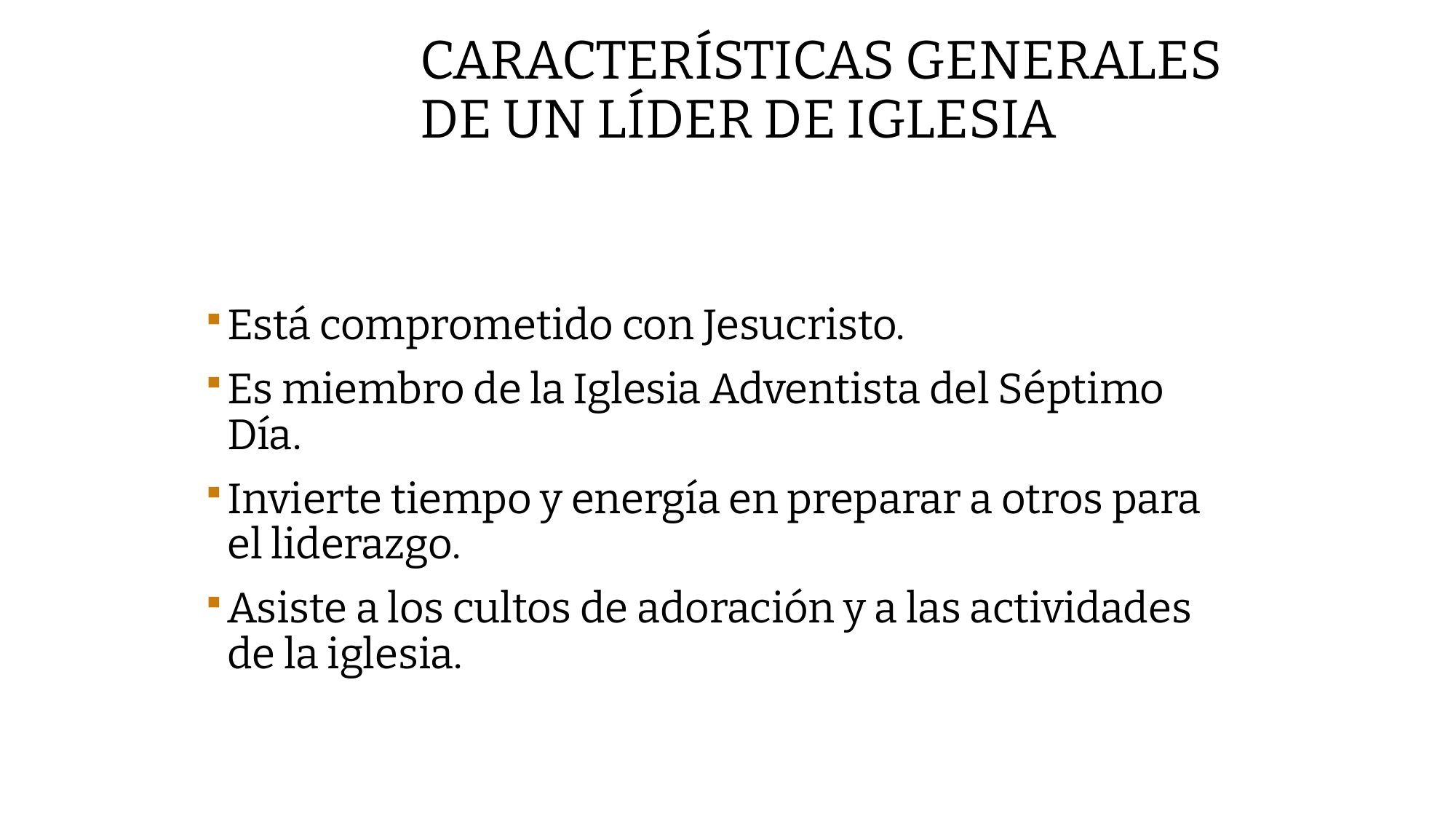

# Características generales de un líder de iglesia
Está comprometido con Jesucristo.
Es miembro de la Iglesia Adventista del Séptimo Día.
Invierte tiempo y energía en preparar a otros para el liderazgo.
Asiste a los cultos de adoración y a las actividades de la iglesia.